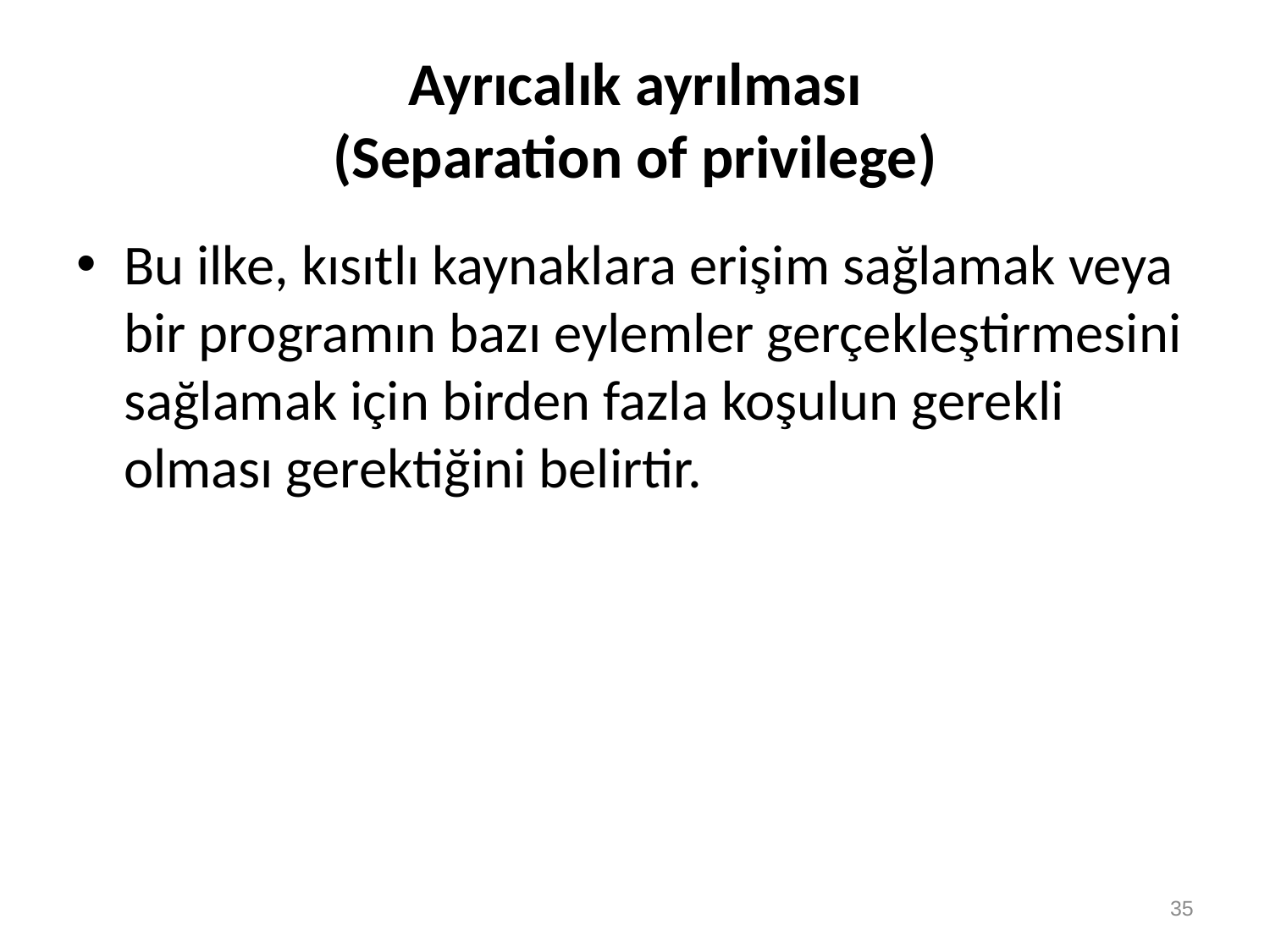

# Ayrıcalık ayrılması (Separation of privilege)
Bu ilke, kısıtlı kaynaklara erişim sağlamak veya bir programın bazı eylemler gerçekleştirmesini sağlamak için birden fazla koşulun gerekli olması gerektiğini belirtir.
35